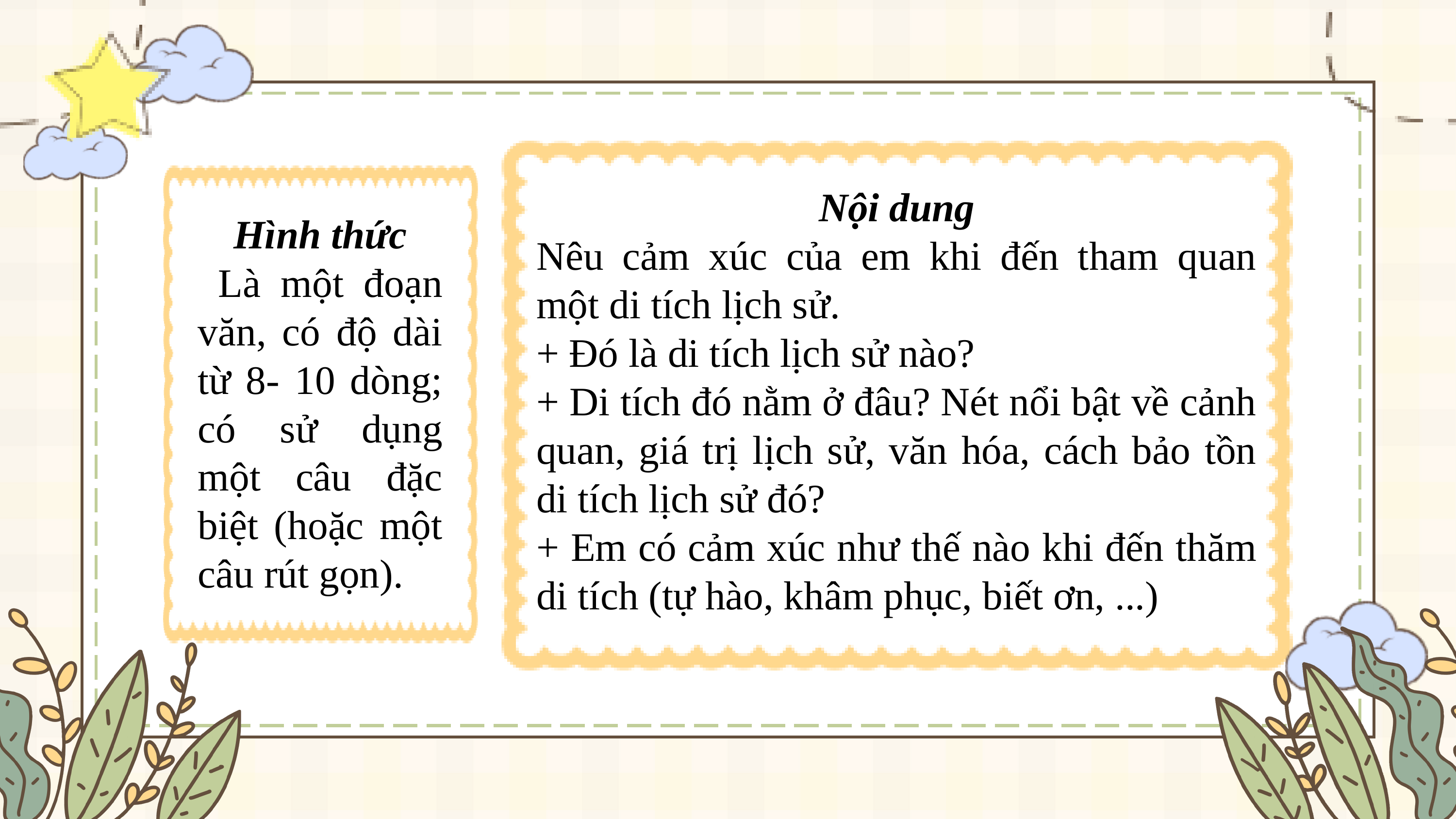

Nội dung
Nêu cảm xúc của em khi đến tham quan một di tích lịch sử.
+ Đó là di tích lịch sử nào?
+ Di tích đó nằm ở đâu? Nét nổi bật về cảnh quan, giá trị lịch sử, văn hóa, cách bảo tồn di tích lịch sử đó?
+ Em có cảm xúc như thế nào khi đến thăm di tích (tự hào, khâm phục, biết ơn, ...)
Hình thức
 Là một đoạn văn, có độ dài từ 8- 10 dòng; có sử dụng một câu đặc biệt (hoặc một câu rút gọn).